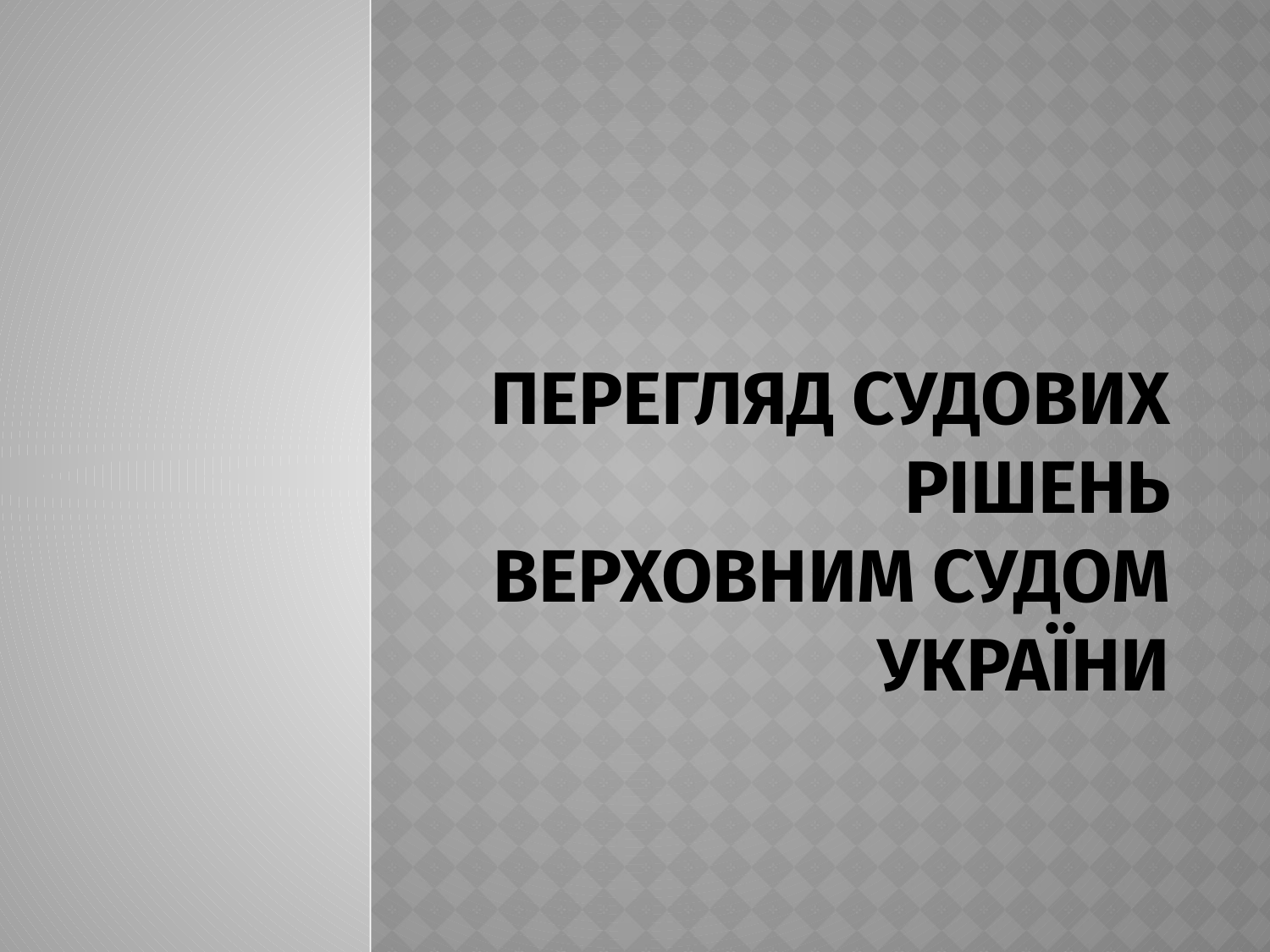

# Перегляд судових рішень верховним судом України